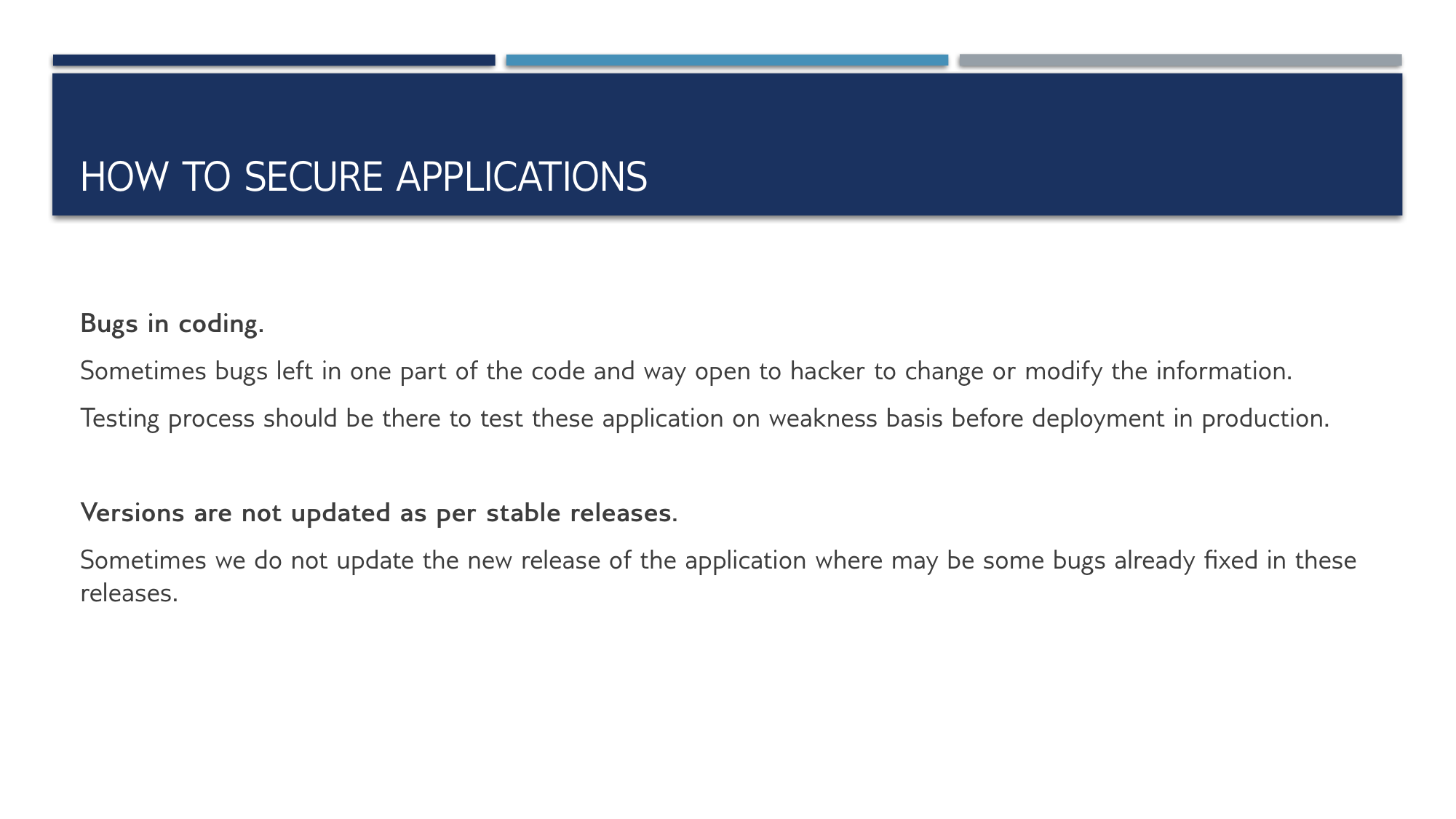

# How to secure Applications
Bugs in coding.
Sometimes bugs left in one part of the code and way open to hacker to change or modify the information.
Testing process should be there to test these application on weakness basis before deployment in production.

Versions are not updated as per stable releases.
Sometimes we do not update the new release of the application where may be some bugs already fixed in these releases.